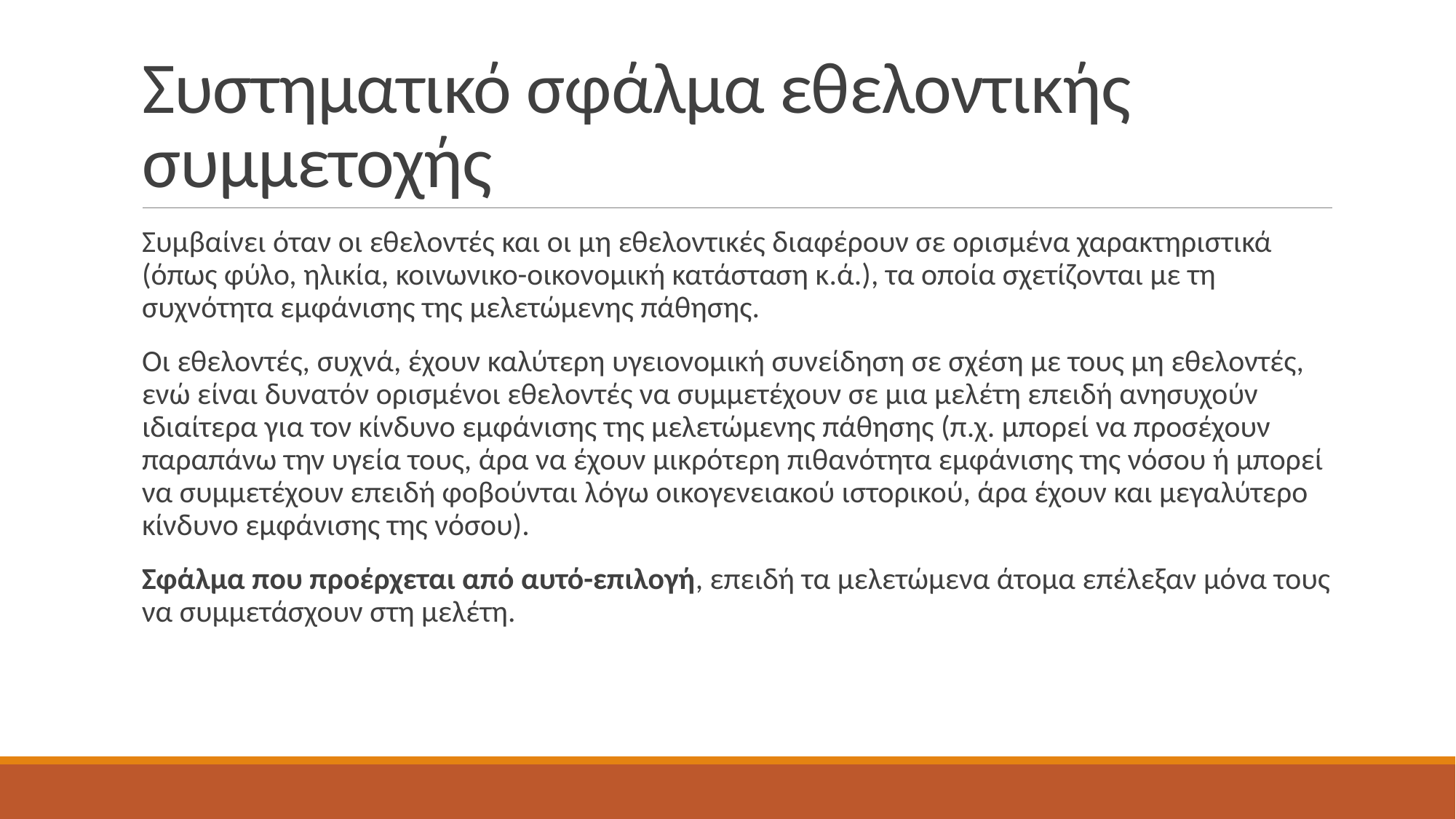

# Συστηματικό σφάλμα εθελοντικής συμμετοχής
Συμβαίνει όταν οι εθελοντές και οι μη εθελοντικές διαφέρουν σε ορισμένα χαρακτηριστικά (όπως φύλο, ηλικία, κοινωνικο-οικονομική κατάσταση κ.ά.), τα οποία σχετίζονται με τη συχνότητα εμφάνισης της μελετώμενης πάθησης.
Οι εθελοντές, συχνά, έχουν καλύτερη υγειονομική συνείδηση σε σχέση με τους μη εθελοντές, ενώ είναι δυνατόν ορισμένοι εθελοντές να συμμετέχουν σε μια μελέτη επειδή ανησυχούν ιδιαίτερα για τον κίνδυνο εμφάνισης της μελετώμενης πάθησης (π.χ. μπορεί να προσέχουν παραπάνω την υγεία τους, άρα να έχουν μικρότερη πιθανότητα εμφάνισης της νόσου ή μπορεί να συμμετέχουν επειδή φοβούνται λόγω οικογενειακού ιστορικού, άρα έχουν και μεγαλύτερο κίνδυνο εμφάνισης της νόσου).
Σφάλμα που προέρχεται από αυτό-επιλογή, επειδή τα μελετώμενα άτομα επέλεξαν μόνα τους να συμμετάσχουν στη μελέτη.